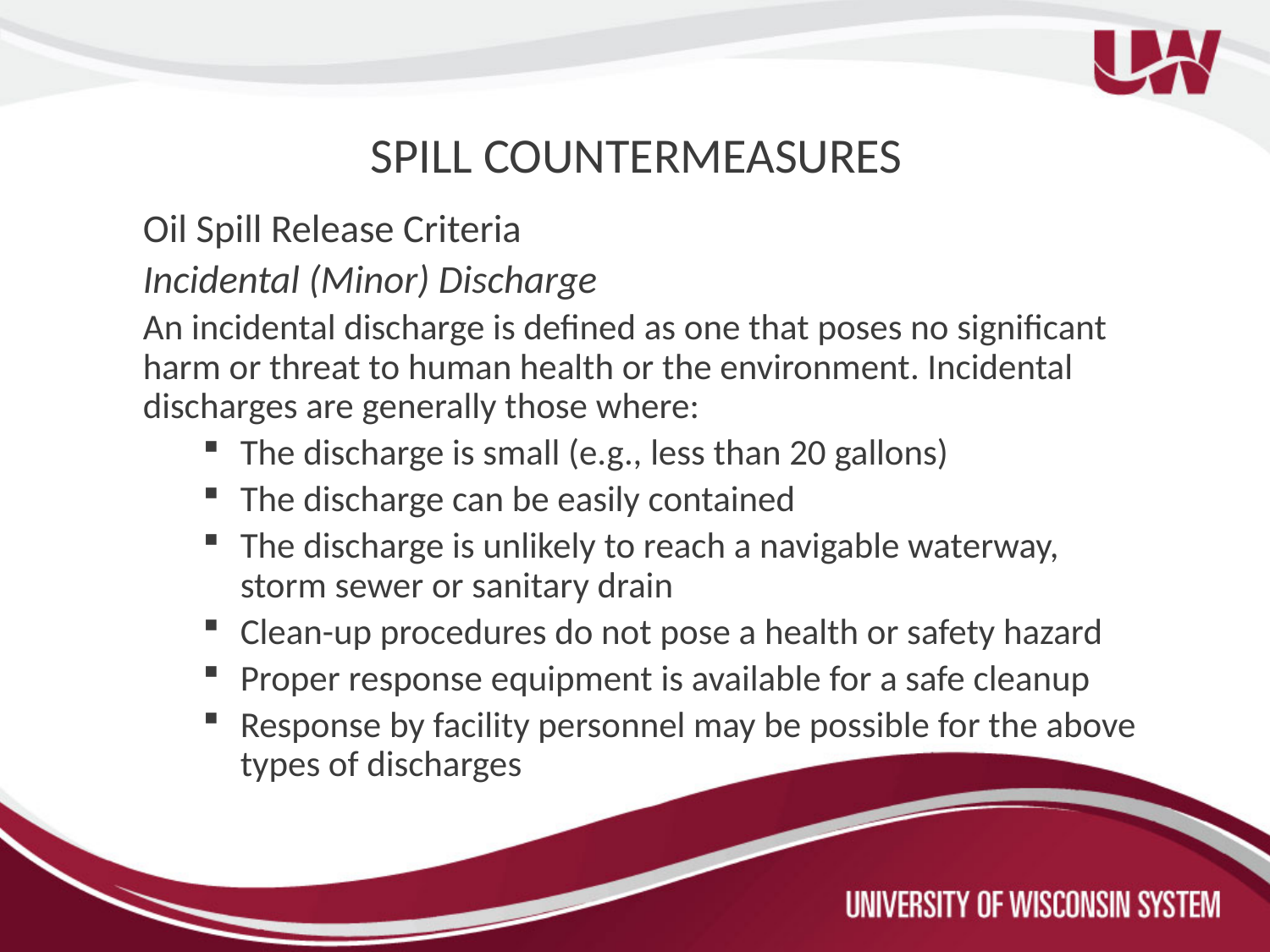

SPILL COUNTERMEASURES
Oil Spill Release Criteria
Incidental (Minor) Discharge
An incidental discharge is defined as one that poses no significant harm or threat to human health or the environment. Incidental discharges are generally those where:
The discharge is small (e.g., less than 20 gallons)
The discharge can be easily contained
The discharge is unlikely to reach a navigable waterway, storm sewer or sanitary drain
Clean-up procedures do not pose a health or safety hazard
Proper response equipment is available for a safe cleanup
Response by facility personnel may be possible for the above types of discharges